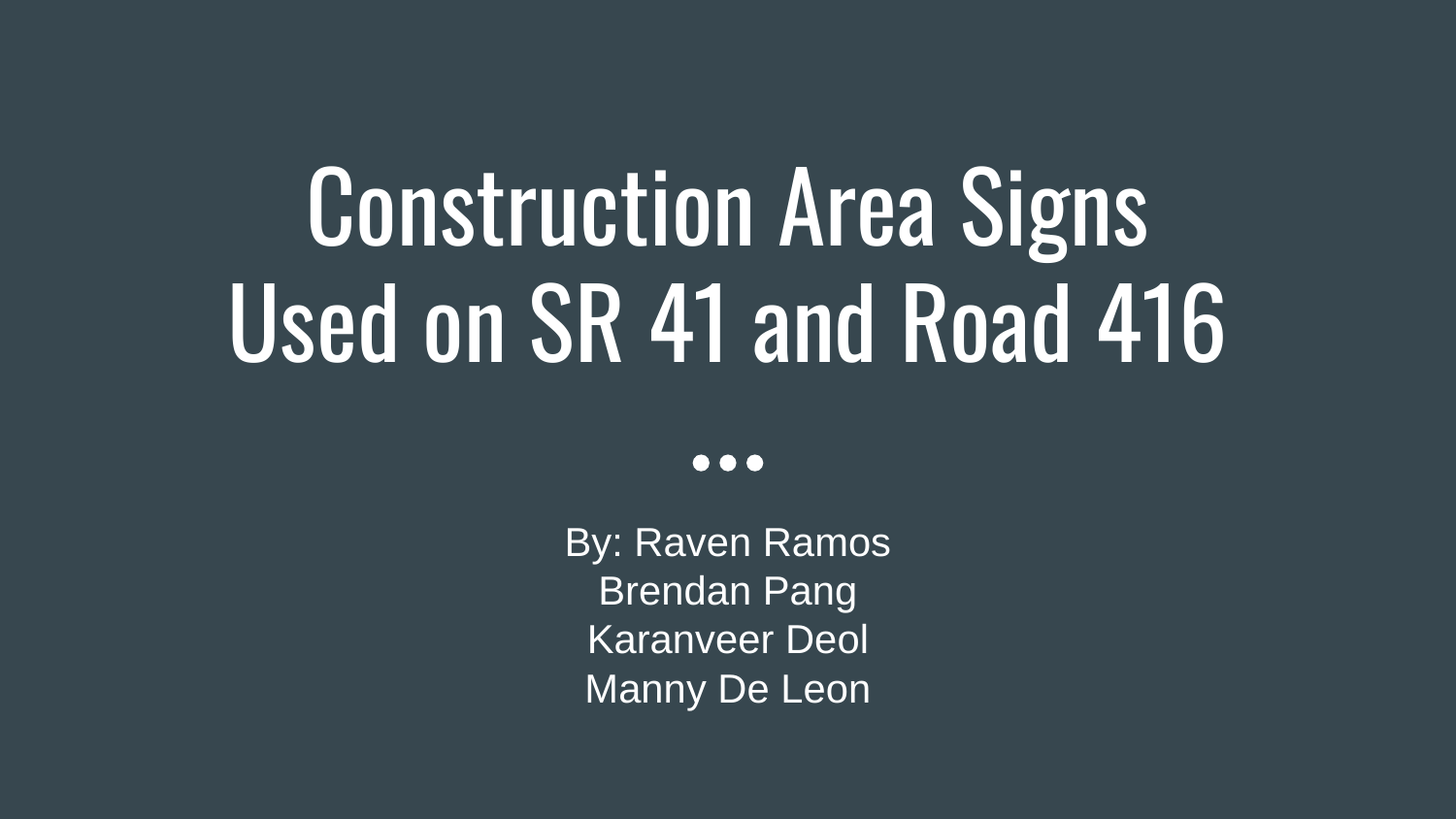

# Construction Area Signs Used on SR 41 and Road 416
By: Raven Ramos
Brendan Pang
Karanveer Deol
Manny De Leon